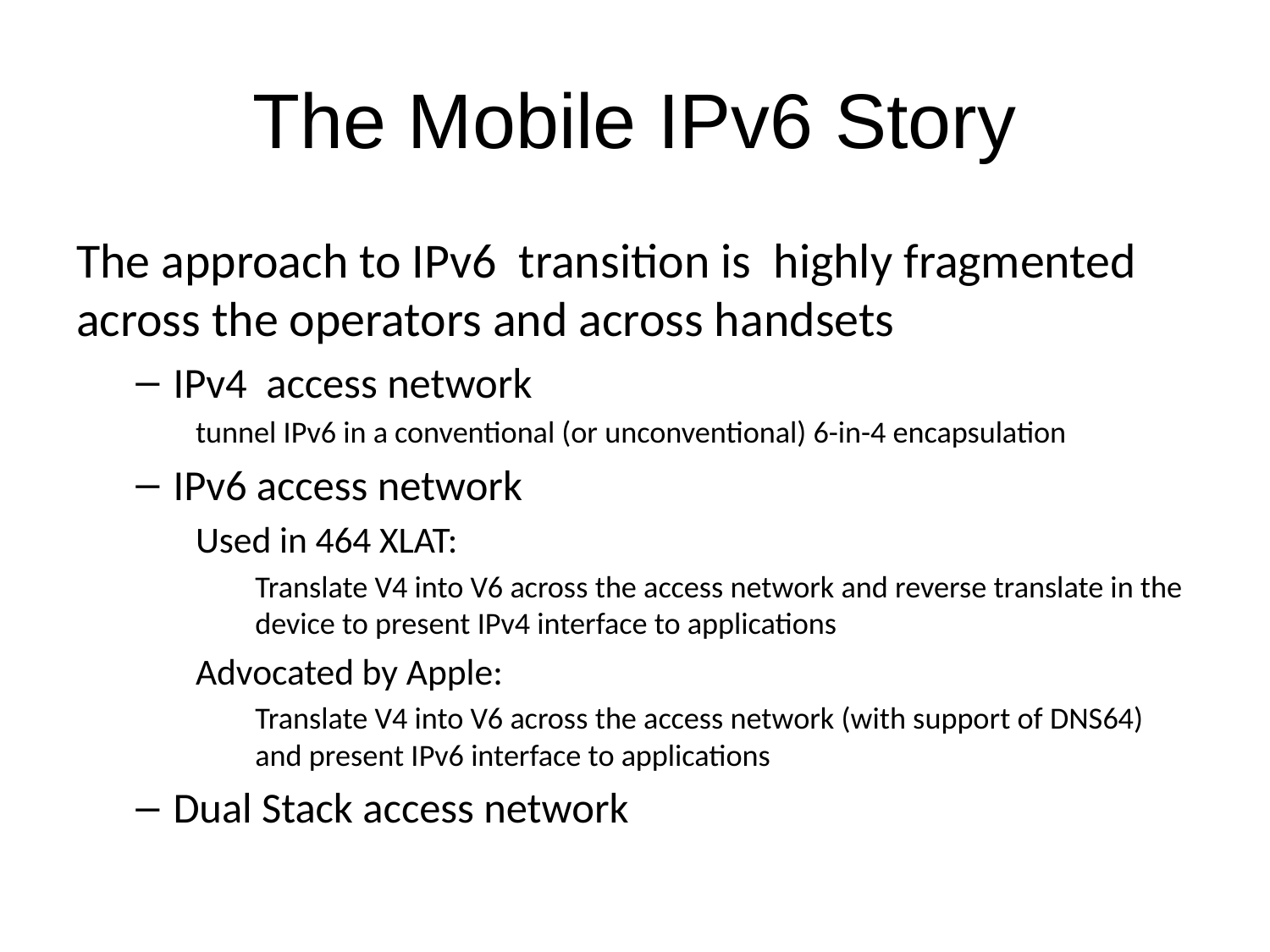

# The Mobile IPv6 Story
The approach to IPv6  transition is  highly fragmented across the operators and across handsets
IPv4  access network
tunnel IPv6 in a conventional (or unconventional) 6-in-4 encapsulation
IPv6 access network
Used in 464 XLAT:
Translate V4 into V6 across the access network and reverse translate in the device to present IPv4 interface to applications
Advocated by Apple:
Translate V4 into V6 across the access network (with support of DNS64) and present IPv6 interface to applications
Dual Stack access network